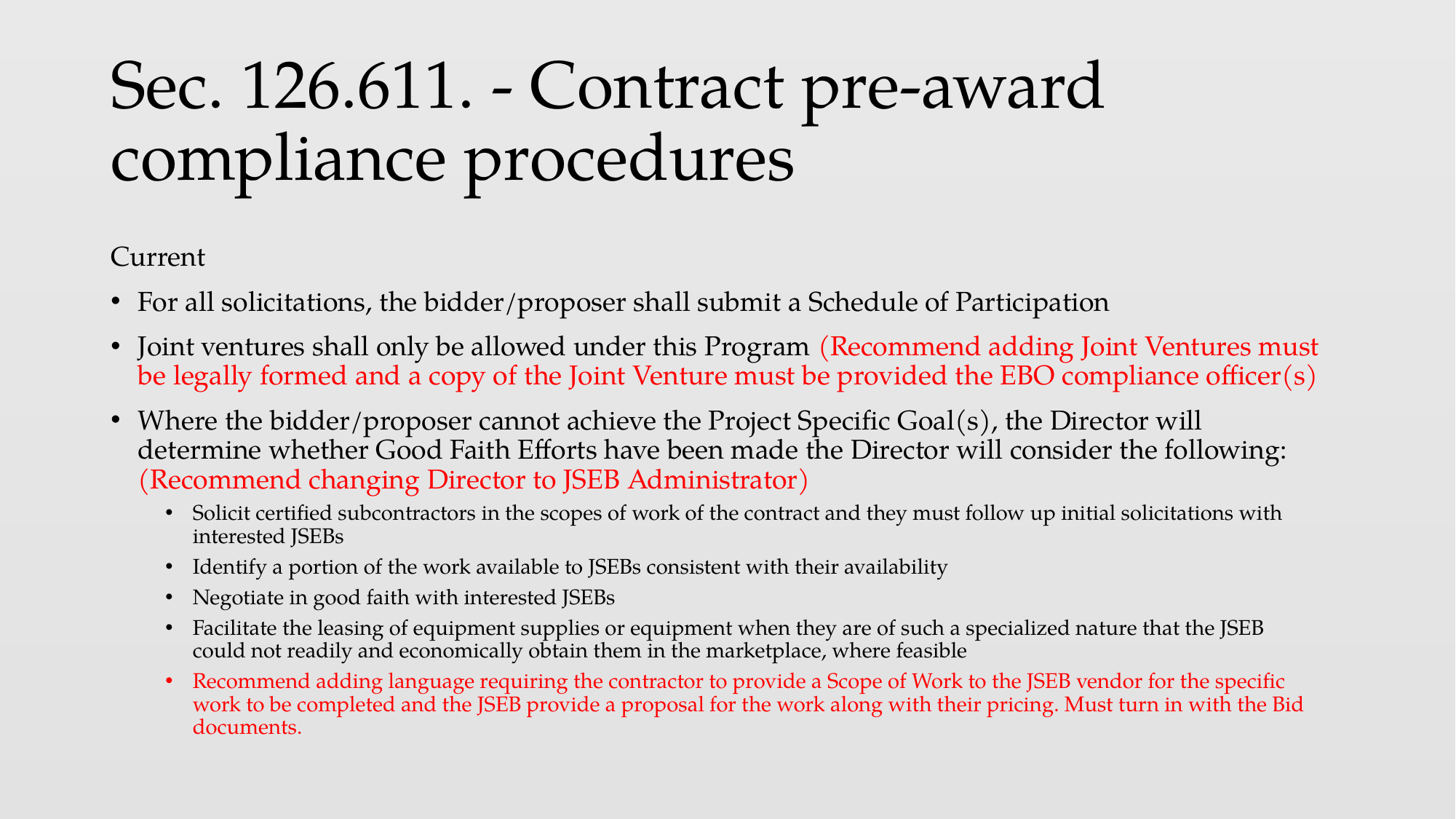

# Sec. 126.611. - Contract pre-award compliance procedures
Current
For all solicitations, the bidder/proposer shall submit a Schedule of Participation
Joint ventures shall only be allowed under this Program (Recommend adding Joint Ventures must be legally formed and a copy of the Joint Venture must be provided the EBO compliance officer(s)
Where the bidder/proposer cannot achieve the Project Specific Goal(s), the Director will determine whether Good Faith Efforts have been made the Director will consider the following: (Recommend changing Director to JSEB Administrator)
Solicit certified subcontractors in the scopes of work of the contract and they must follow up initial solicitations with interested JSEBs
Identify a portion of the work available to JSEBs consistent with their availability
Negotiate in good faith with interested JSEBs
Facilitate the leasing of equipment supplies or equipment when they are of such a specialized nature that the JSEB could not readily and economically obtain them in the marketplace, where feasible
Recommend adding language requiring the contractor to provide a Scope of Work to the JSEB vendor for the specific work to be completed and the JSEB provide a proposal for the work along with their pricing. Must turn in with the Bid documents.